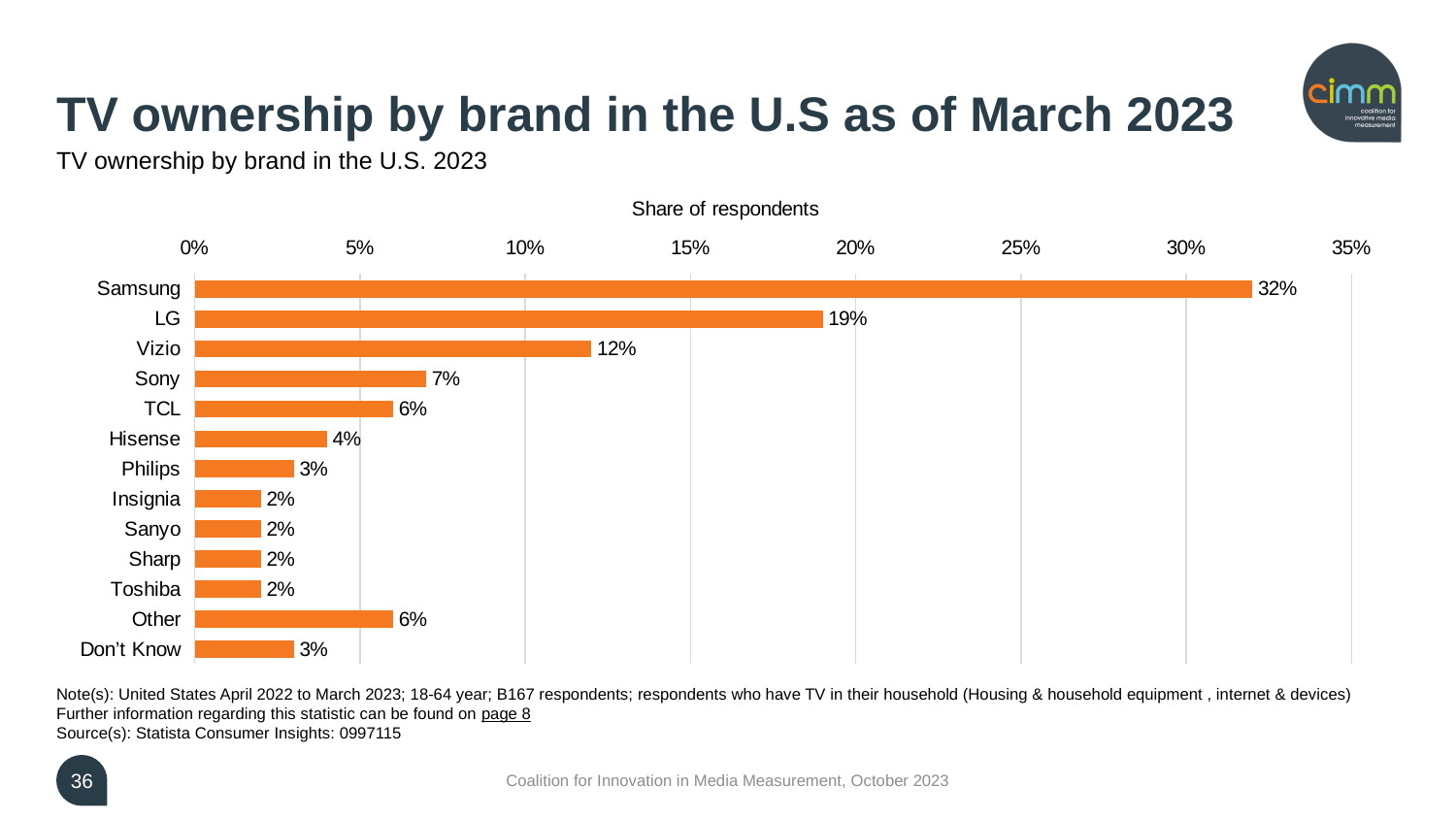

# TV ownership by brand in the U.S as of March 2023
TV ownership by brand in the U.S. 2023

### Chart: Share of respondents

| Category | Series 1 |
|---|---|
| Samsung | 0.32 |
| LG | 0.19 |
| Vizio | 0.12 |
| Sony | 0.07 |
| TCL | 0.06 |
| Hisense | 0.04 |
| Philips | 0.03 |
| Insignia | 0.02 |
| Sanyo | 0.02 |
| Sharp | 0.02 |
| Toshiba | 0.02 |
| Other | 0.06 |
| Don’t Know | 0.03 |
Note(s): United States April 2022 to March 2023; 18-64 year; B167 respondents; respondents who have TV in their household (Housing & household equipment , internet & devices)
Further information regarding this statistic can be found on page 8
Source(s): Statista Consumer Insights: 0997115
36
Coalition for Innovation in Media Measurement, October 2023